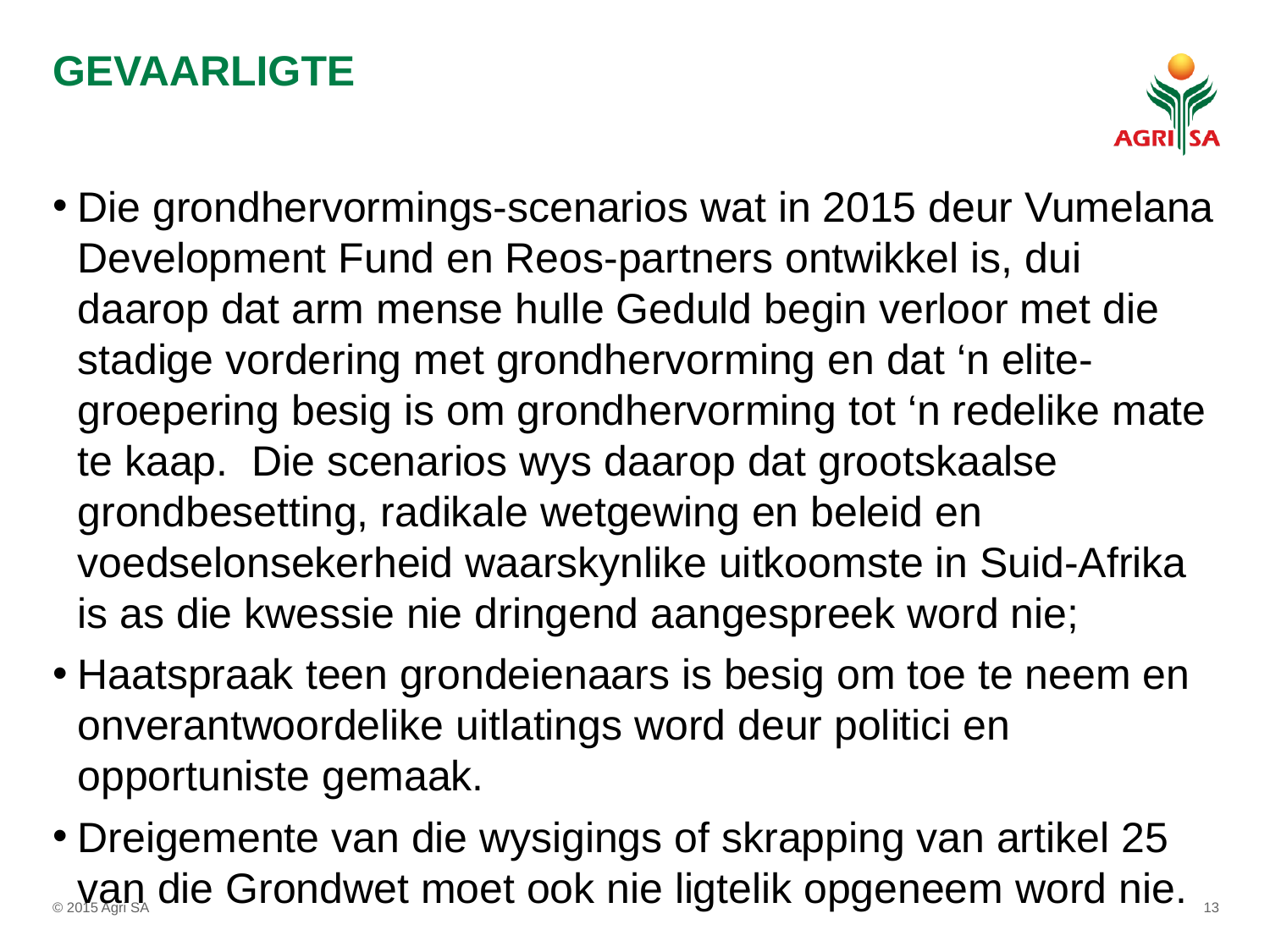

# GEVAARLIGTE
Die grondhervormings-scenarios wat in 2015 deur Vumelana Development Fund en Reos-partners ontwikkel is, dui daarop dat arm mense hulle Geduld begin verloor met die stadige vordering met grondhervorming en dat ‘n elite-groepering besig is om grondhervorming tot ‘n redelike mate te kaap.  Die scenarios wys daarop dat grootskaalse grondbesetting, radikale wetgewing en beleid en voedselonsekerheid waarskynlike uitkoomste in Suid-Afrika is as die kwessie nie dringend aangespreek word nie;
Haatspraak teen grondeienaars is besig om toe te neem en onverantwoordelike uitlatings word deur politici en opportuniste gemaak.
Dreigemente van die wysigings of skrapping van artikel 25 van die Grondwet moet ook nie ligtelik opgeneem word nie.
© 2015 Agri SA
13